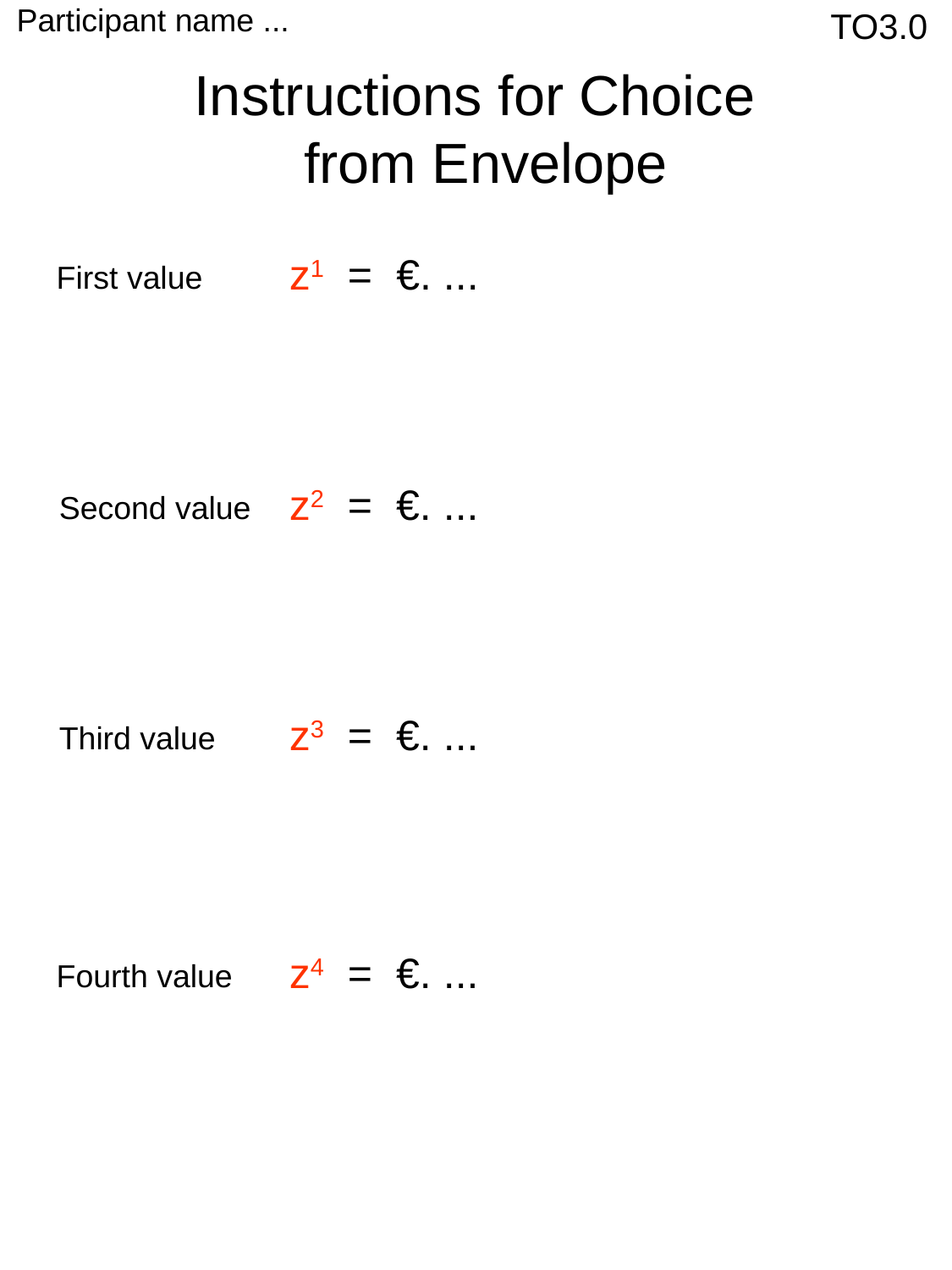

Participant name ...
TO3.0
Instructions for Choice
       from Envelope
z1  =  €. ...
First value
z2  =  €. ...
Second value
z3  =  €. ...
Third value
z4  =  €. ...
Fourth value